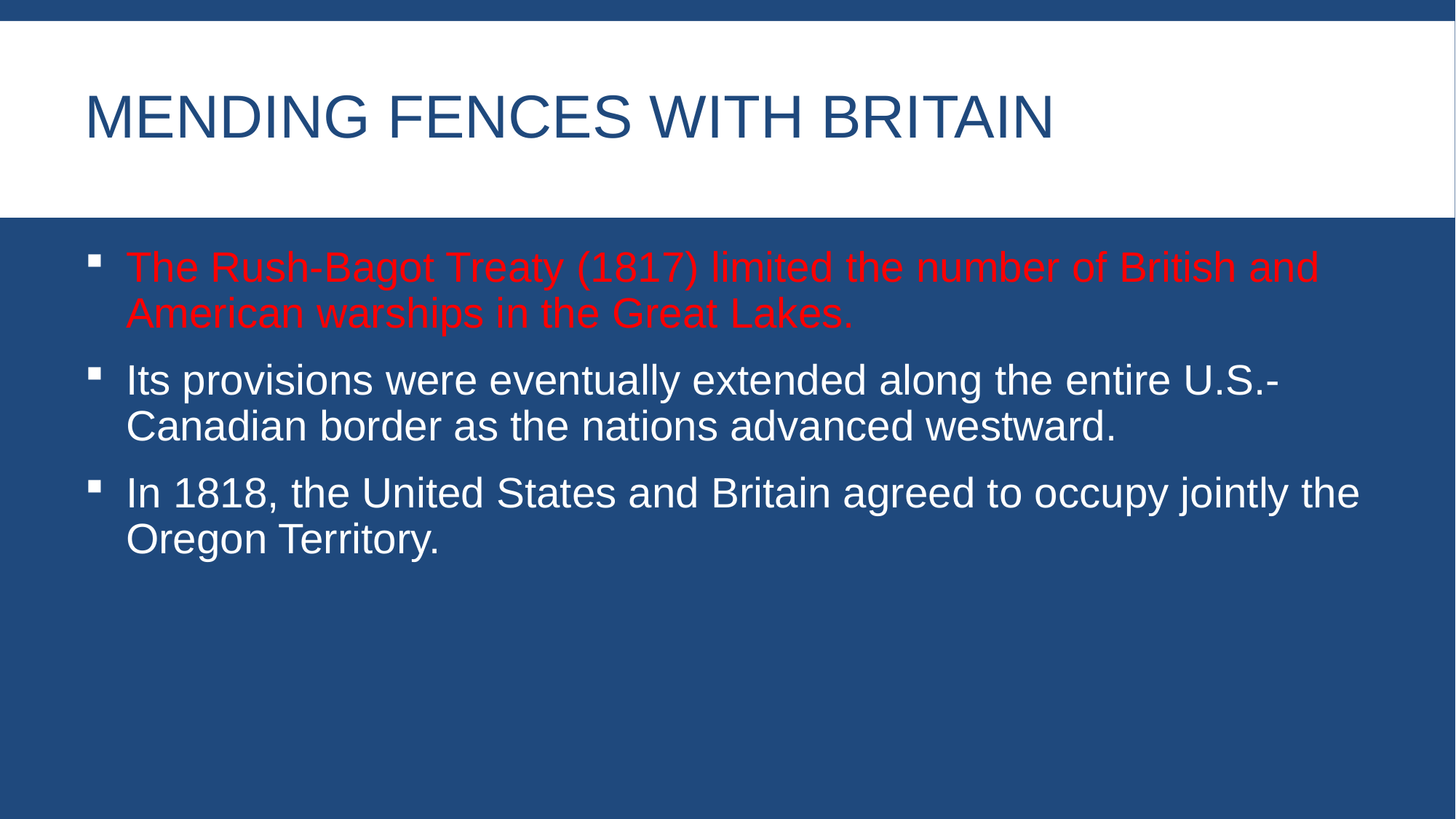

# Mending Fences with Britain
The Rush-Bagot Treaty (1817) limited the number of British and American warships in the Great Lakes.
Its provisions were eventually extended along the entire U.S.-Canadian border as the nations advanced westward.
In 1818, the United States and Britain agreed to occupy jointly the Oregon Territory.